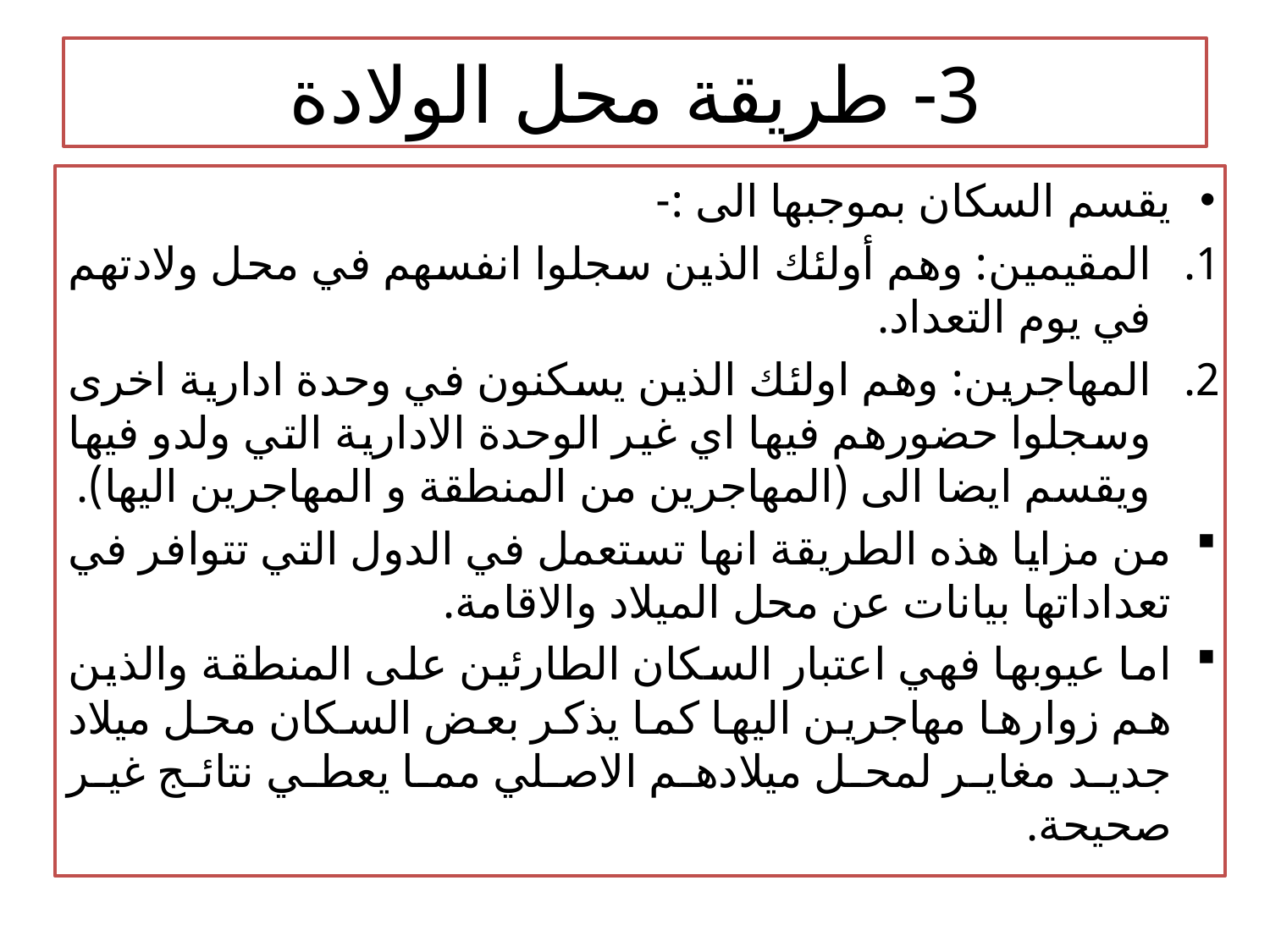

# 3- طريقة محل الولادة
يقسم السكان بموجبها الى :-
المقيمين: وهم أولئك الذين سجلوا انفسهم في محل ولادتهم في يوم التعداد.
المهاجرين: وهم اولئك الذين يسكنون في وحدة ادارية اخرى وسجلوا حضورهم فيها اي غير الوحدة الادارية التي ولدو فيها ويقسم ايضا الى (المهاجرين من المنطقة و المهاجرين اليها).
من مزايا هذه الطريقة انها تستعمل في الدول التي تتوافر في تعداداتها بيانات عن محل الميلاد والاقامة.
اما عيوبها فهي اعتبار السكان الطارئين على المنطقة والذين هم زوارها مهاجرين اليها كما يذكر بعض السكان محل ميلاد جديد مغاير لمحل ميلادهم الاصلي مما يعطي نتائج غير صحيحة.